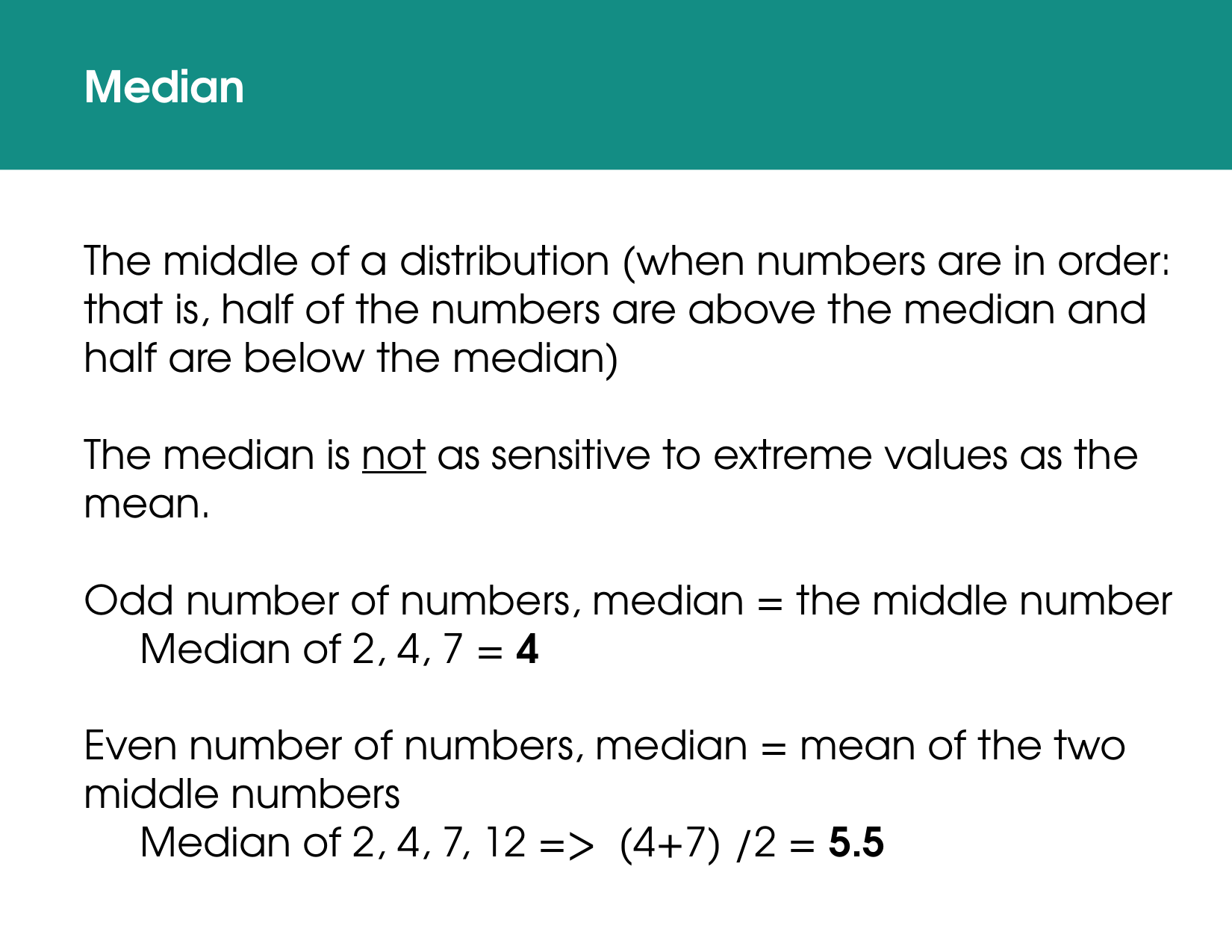

# Median
The middle of a distribution (when numbers are in order: that is, half of the numbers are above the median and half are below the median)

The median is not as sensitive to extreme values as the mean.

Odd number of numbers, median = the middle number
Median of 2, 4, 7 = 4

Even number of numbers, median = mean of the two middle numbers
Median of 2, 4, 7, 12 =>  (4+7) /2 = 5.5